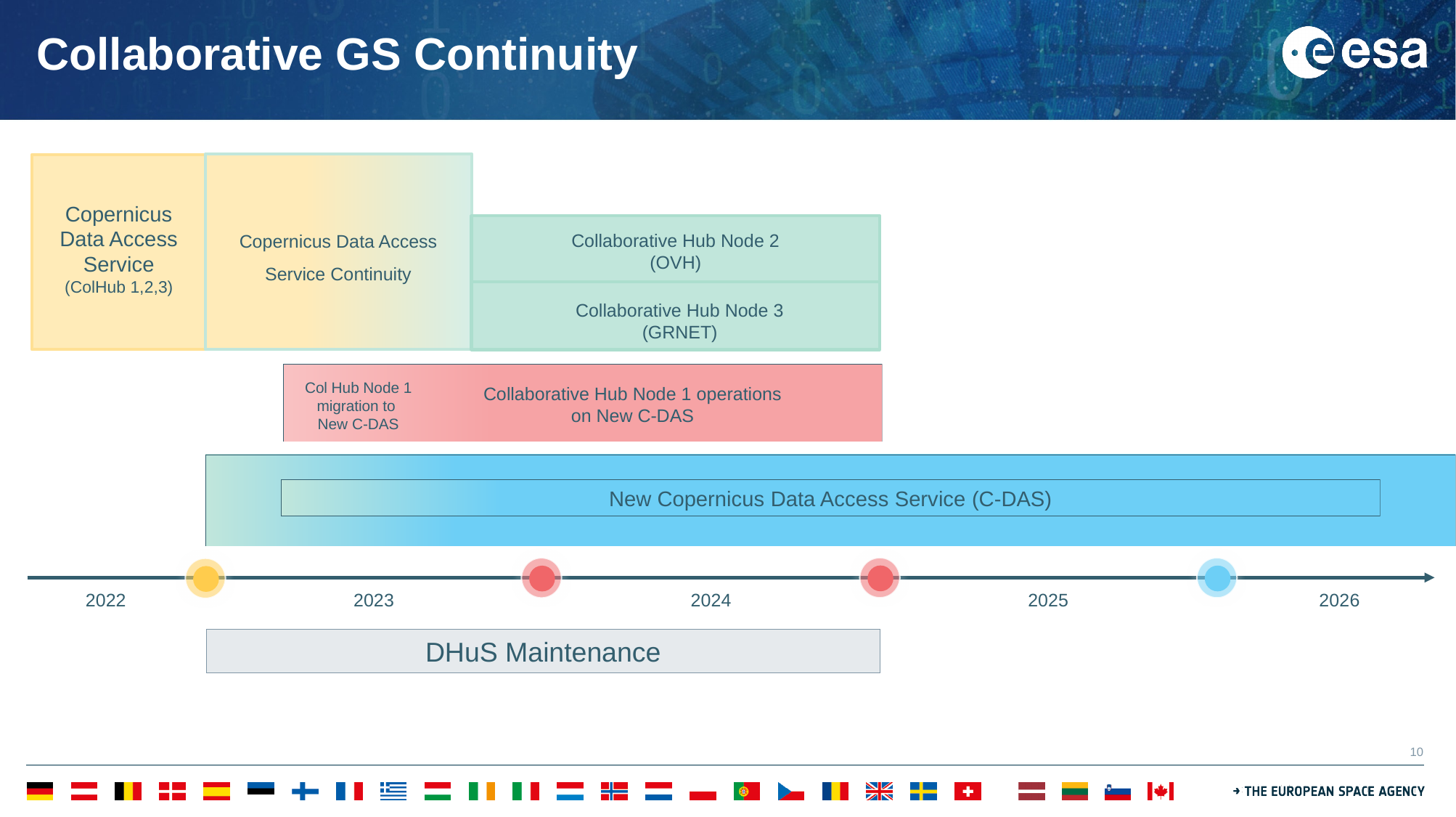

# Collaborative GS Continuity

Copernicus Data Access Service Continuity

Copernicus Data Access Service
(ColHub 1,2,3)

Collaborative Hub Node 2 (OVH)

Collaborative Hub Node 3 (GRNET)

Col Hub Node 1 migration to
New C-DAS
Collaborative Hub Node 1 operations on New C-DAS

New Copernicus Data Access Service (C-DAS)

2022
2023
2024
2025
2026
DHuS Maintenance